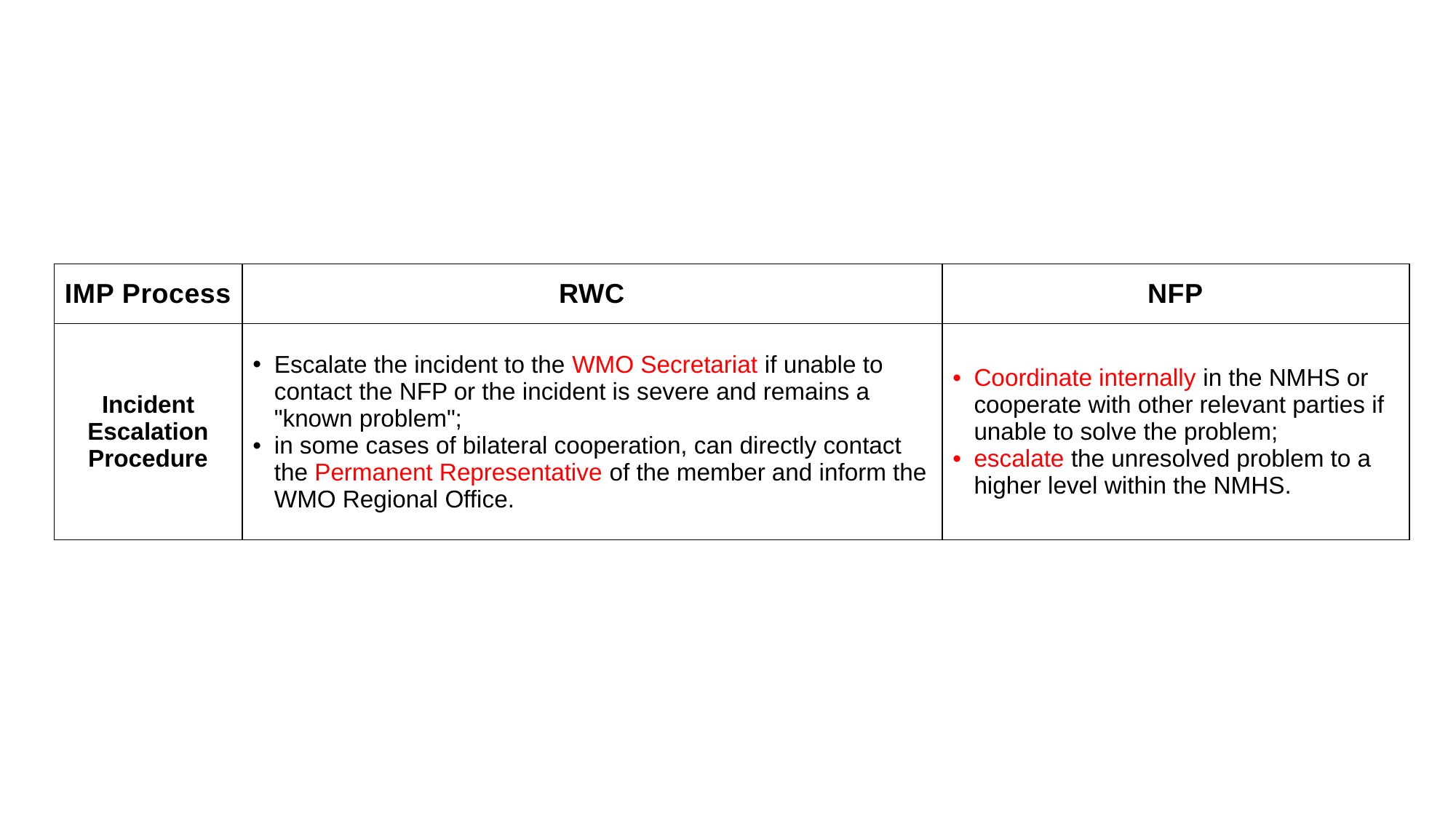

| IMP Process | RWC | NFP |
| --- | --- | --- |
| Incident Escalation Procedure | Escalate the incident to the WMO Secretariat if unable to contact the NFP or the incident is severe and remains a "known problem"; in some cases of bilateral cooperation, can directly contact the Permanent Representative of the member and inform the WMO Regional Office. | Coordinate internally in the NMHS or cooperate with other relevant parties if unable to solve the problem; escalate the unresolved problem to a higher level within the NMHS. |